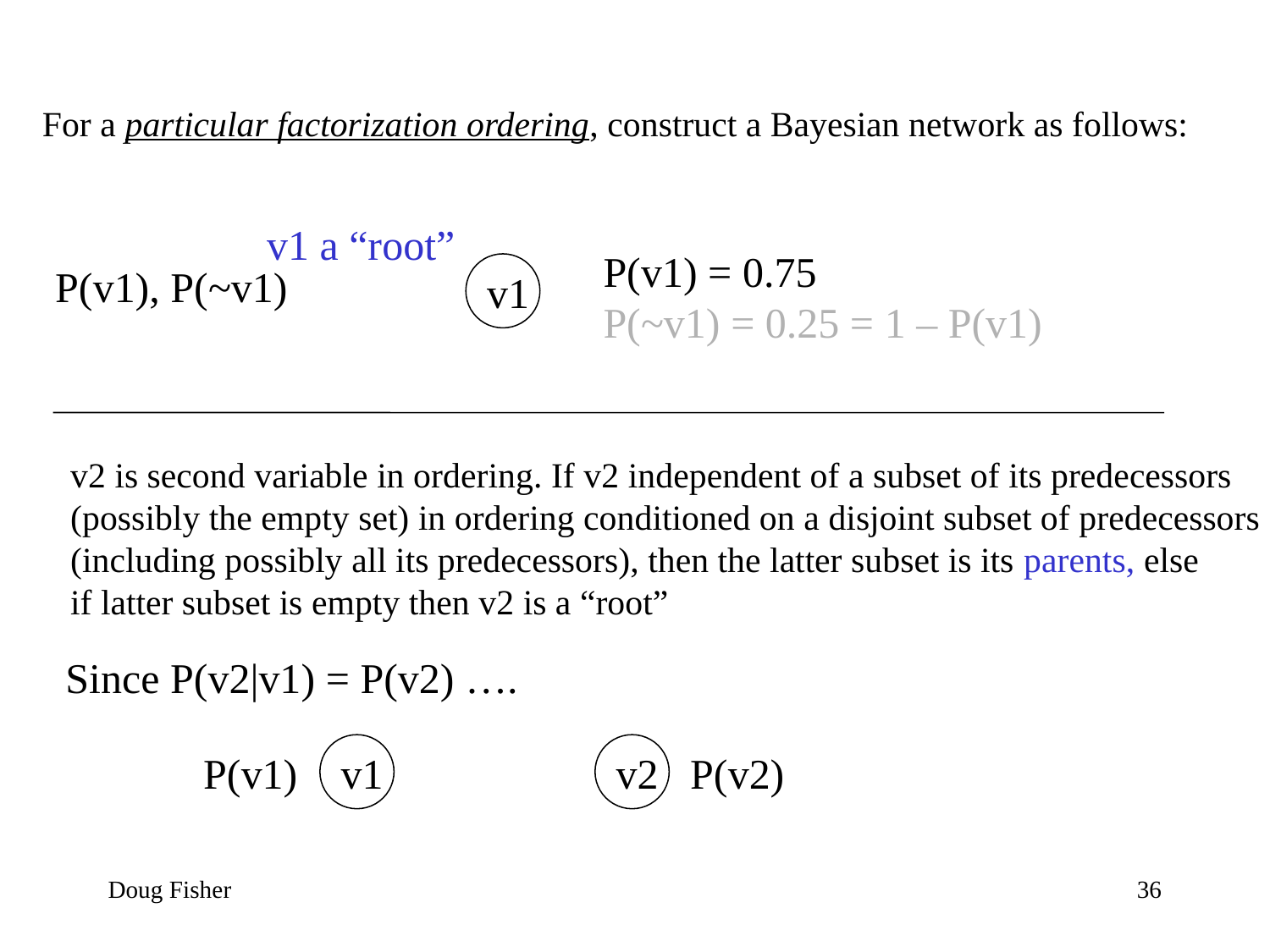

For a particular factorization ordering, construct a Bayesian network as follows:
v1 a “root”
P(v1) = 0.75
P(~v1) = 0.25 = 1 – P(v1)
P(v1), P(~v1)

v1

v2 is second variable in ordering. If v2 independent of a subset of its predecessors
(possibly the empty set) in ordering conditioned on a disjoint subset of predecessors
(including possibly all its predecessors), then the latter subset is its parents, else
if latter subset is empty then v2 is a “root”
Since P(v2|v1) = P(v2) ….

P(v1)
v1
v2
P(v2)
Doug Fisher
36